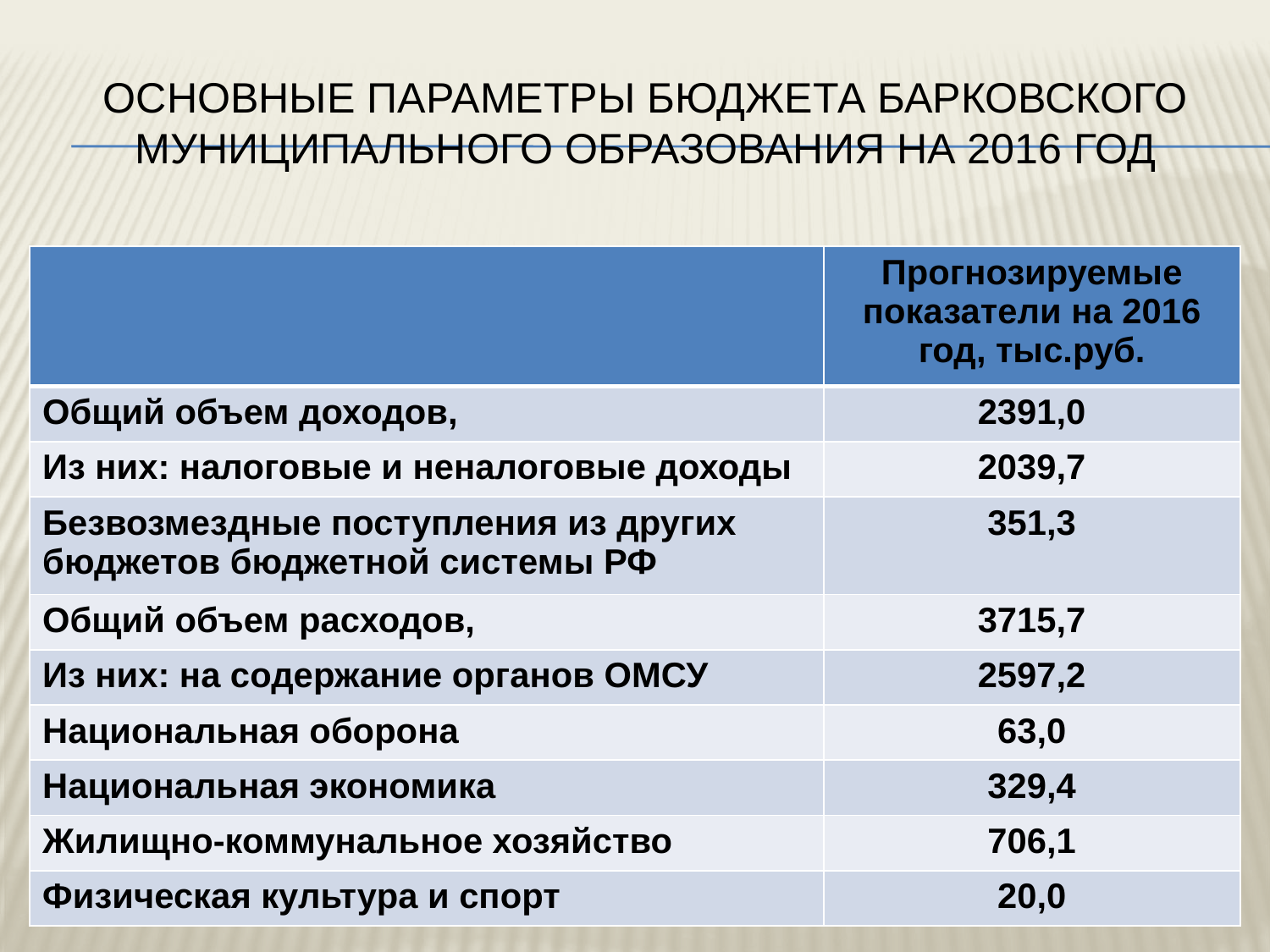

# Основные параметры бюджета БАРКОВСКОГО муниципального образования на 2016 год
|  | Прогнозируемые показатели на 2016 год, тыс.руб. |
| --- | --- |
| Общий объем доходов, | 2391,0 |
| Из них: налоговые и неналоговые доходы | 2039,7 |
| Безвозмездные поступления из других бюджетов бюджетной системы РФ | 351,3 |
| Общий объем расходов, | 3715,7 |
| Из них: на содержание органов ОМСУ | 2597,2 |
| Национальная оборона | 63,0 |
| Национальная экономика | 329,4 |
| Жилищно-коммунальное хозяйство | 706,1 |
| Физическая культура и спорт | 20,0 |